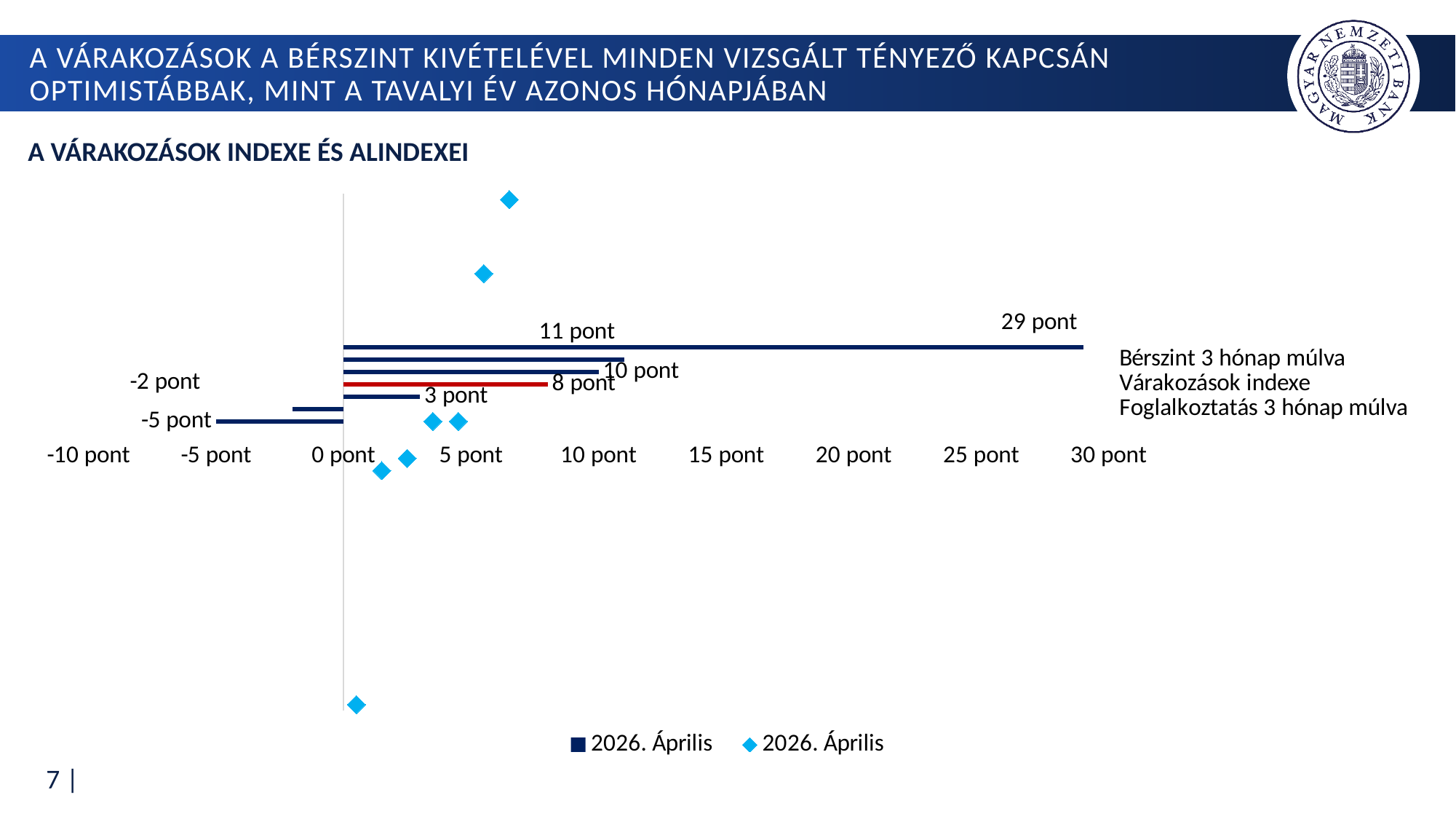

# a várakozások a bérszint kivételével minden vizsgált tényező kapcsán optimistábbak, mint a tavalyi év azonos hónapjában
A várakozások indexe és alindexei

### Chart

| Category | 2026. Április | 2026. Április |
|---|---|---|
| Üzleti környezet 3 hónap múlva | -5.0 | 0.5 |
| Foglalkoztatás 3 hónap múlva | -2.0 | 1.5 |
| Kapacitáskihasználtság 3 hónap múlva | 3.0 | 2.5 |
| Várakozások indexe | 8.0 | 3.5 |
| Árbevétel 3 hónap múlva | 10.0 | 4.5 |
| Bérszint 3 hónap múlva | 11.0 | 5.5 |
| Beruházás 3 hónap múlva | 29.0 | 6.5 |